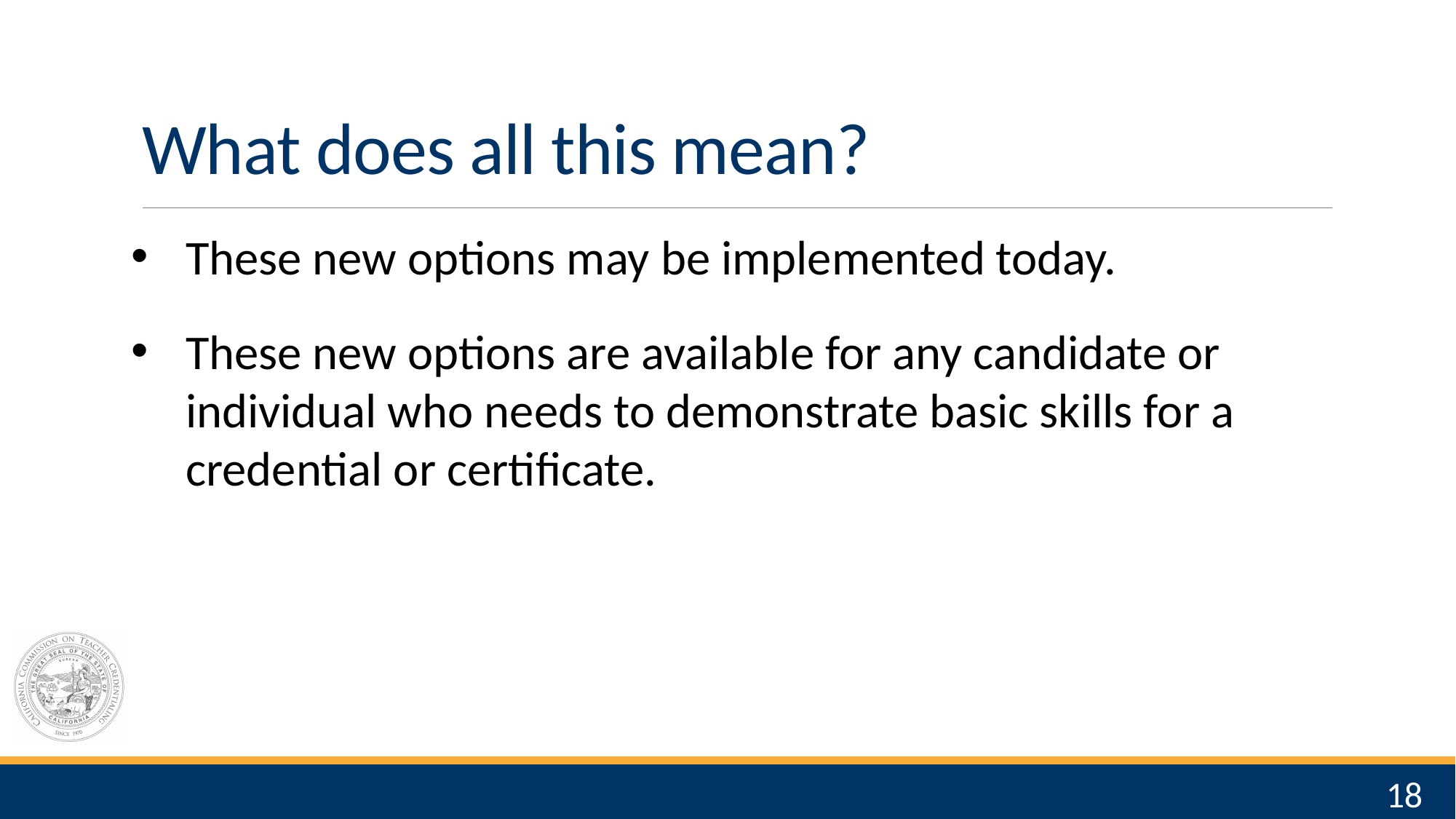

# What does all this mean?
These new options may be implemented today.
These new options are available for any candidate or individual who needs to demonstrate basic skills for a credential or certificate.
18